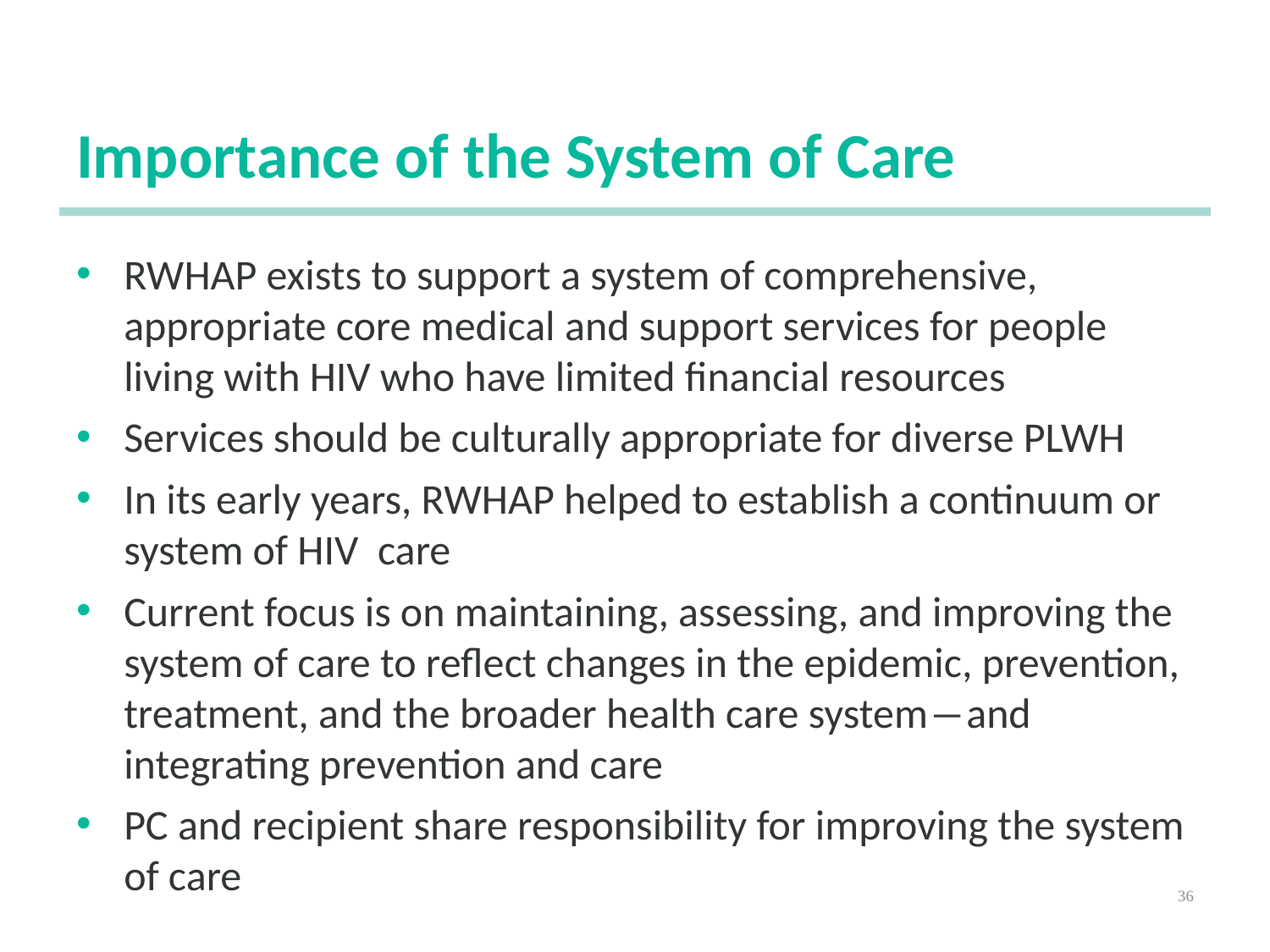

# Importance of the System of Care
RWHAP exists to support a system of comprehensive, appropriate core medical and support services for people living with HIV who have limited financial resources
Services should be culturally appropriate for diverse PLWH
In its early years, RWHAP helped to establish a continuum or system of HIV  care
Current focus is on maintaining, assessing, and improving the system of care to reflect changes in the epidemic, prevention, treatment, and the broader health care system―and integrating prevention and care
PC and recipient share responsibility for improving the system of care

36